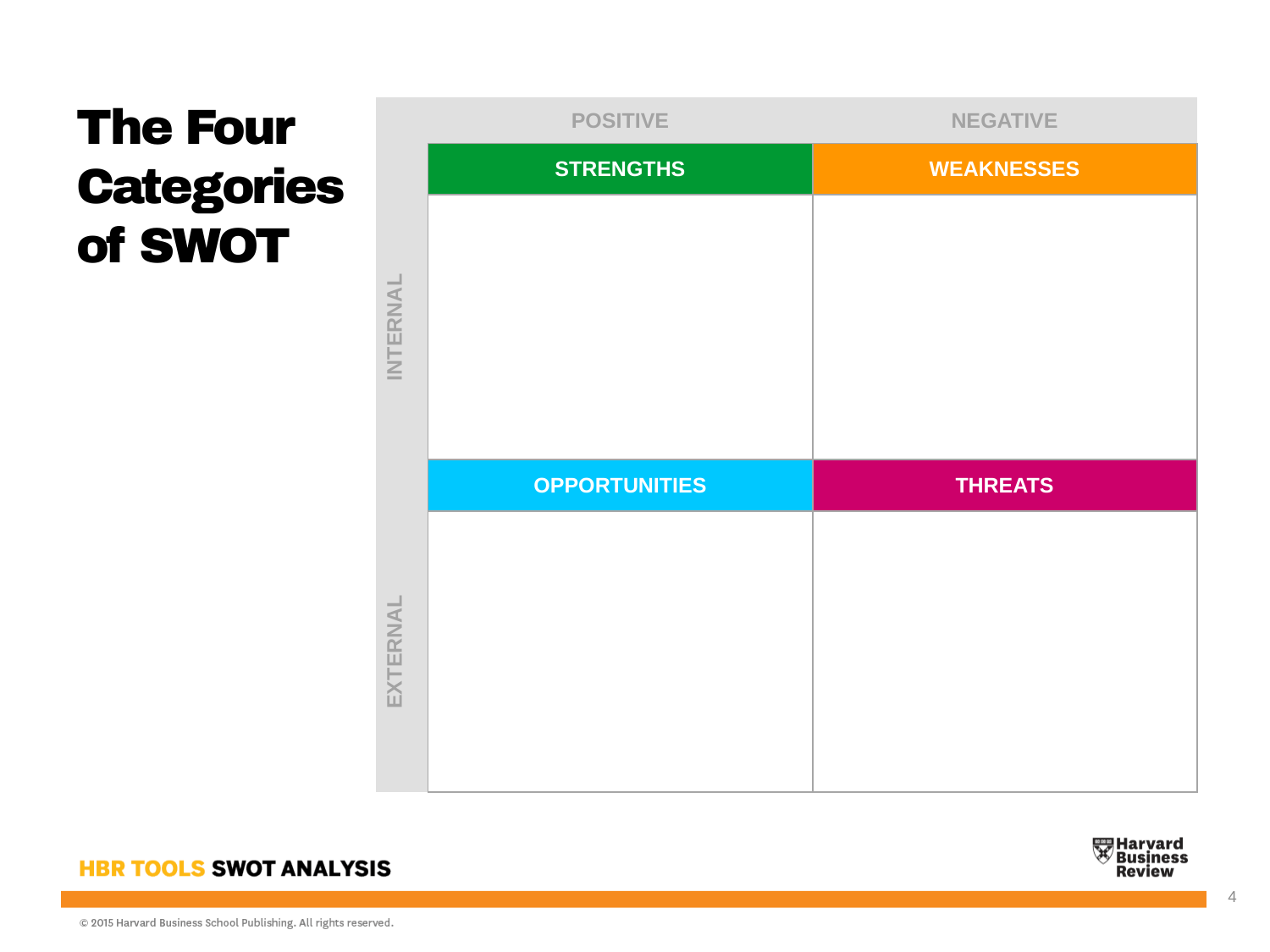

# The Four Categories of SWOT
|  | POSITIVE | NEGATIVE |
| --- | --- | --- |
|  | STRENGTHS | WEAKNESSES |
| INTERNAL |  |  |
|  | OPPORTUNITIES | THREATS |
| EXTERNAL |  |  |
4